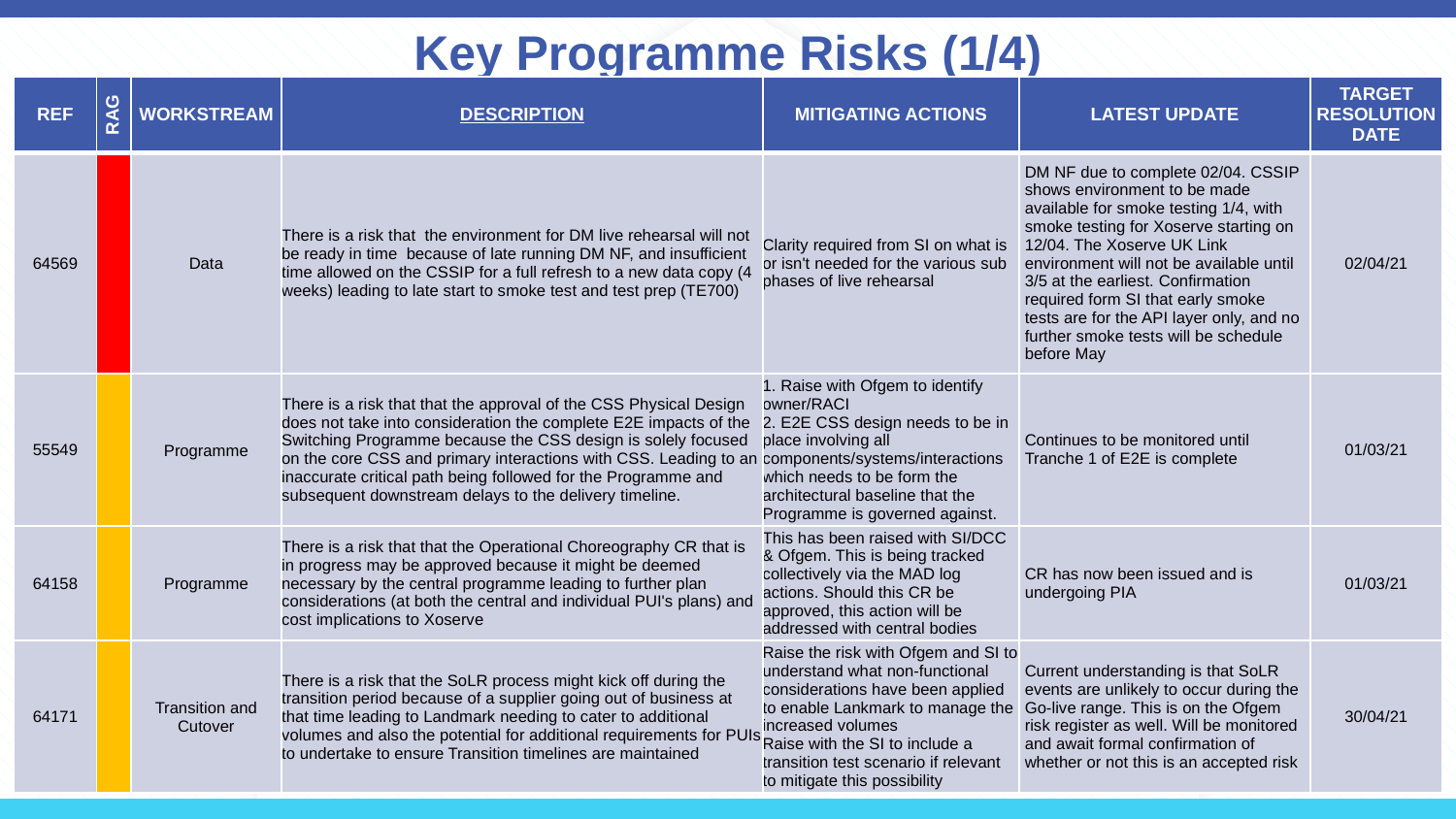

# Key Programme Risks (1/4)
| REF | RAG | WORKSTREAM | DESCRIPTION | MITIGATING ACTIONS | LATEST UPDATE | TARGET RESOLUTION DATE |
| --- | --- | --- | --- | --- | --- | --- |
| 64569 |  | Data | There is a risk that the environment for DM live rehearsal will not be ready in time because of late running DM NF, and insufficient time allowed on the CSSIP for a full refresh to a new data copy (4 weeks) leading to late start to smoke test and test prep (TE700) | Clarity required from SI on what is or isn't needed for the various sub phases of live rehearsal | DM NF due to complete 02/04. CSSIP shows environment to be made available for smoke testing 1/4, with smoke testing for Xoserve starting on 12/04. The Xoserve UK Link environment will not be available until 3/5 at the earliest. Confirmation required form SI that early smoke tests are for the API layer only, and no further smoke tests will be schedule before May | 02/04/21 |
| 55549 |  | Programme | There is a risk that that the approval of the CSS Physical Design does not take into consideration the complete E2E impacts of the Switching Programme because the CSS design is solely focused on the core CSS and primary interactions with CSS. Leading to an inaccurate critical path being followed for the Programme and subsequent downstream delays to the delivery timeline. | 1. Raise with Ofgem to identify owner/RACI 2. E2E CSS design needs to be in place involving all components/systems/interactions which needs to be form the architectural baseline that the Programme is governed against. | Continues to be monitored until Tranche 1 of E2E is complete | 01/03/21 |
| 64158 |  | Programme | There is a risk that that the Operational Choreography CR that is in progress may be approved because it might be deemed necessary by the central programme leading to further plan considerations (at both the central and individual PUI's plans) and cost implications to Xoserve | This has been raised with SI/DCC & Ofgem. This is being tracked collectively via the MAD log actions. Should this CR be approved, this action will be addressed with central bodies | CR has now been issued and is undergoing PIA | 01/03/21 |
| 64171 |  | Transition and Cutover | There is a risk that the SoLR process might kick off during the transition period because of a supplier going out of business at that time leading to Landmark needing to cater to additional volumes and also the potential for additional requirements for PUIs to undertake to ensure Transition timelines are maintained | Raise the risk with Ofgem and SI to understand what non-functional considerations have been applied to enable Lankmark to manage the increased volumes Raise with the SI to include a transition test scenario if relevant to mitigate this possibility | Current understanding is that SoLR events are unlikely to occur during the Go-live range. This is on the Ofgem risk register as well. Will be monitored and await formal confirmation of whether or not this is an accepted risk | 30/04/21 |